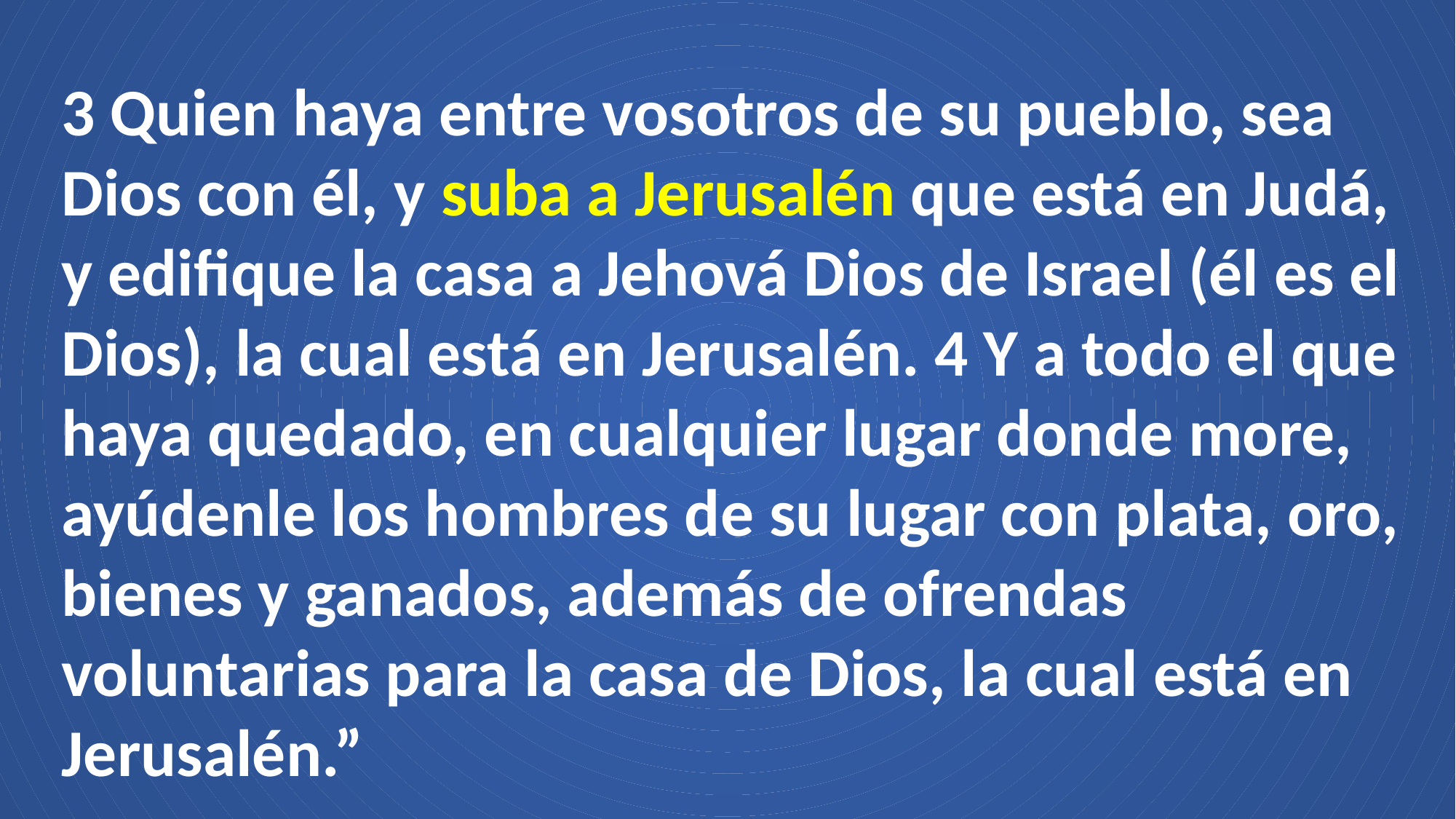

3 Quien haya entre vosotros de su pueblo, sea Dios con él, y suba a Jerusalén que está en Judá, y edifique la casa a Jehová Dios de Israel (él es el Dios), la cual está en Jerusalén. 4 Y a todo el que haya quedado, en cualquier lugar donde more, ayúdenle los hombres de su lugar con plata, oro, bienes y ganados, además de ofrendas voluntarias para la casa de Dios, la cual está en Jerusalén.”